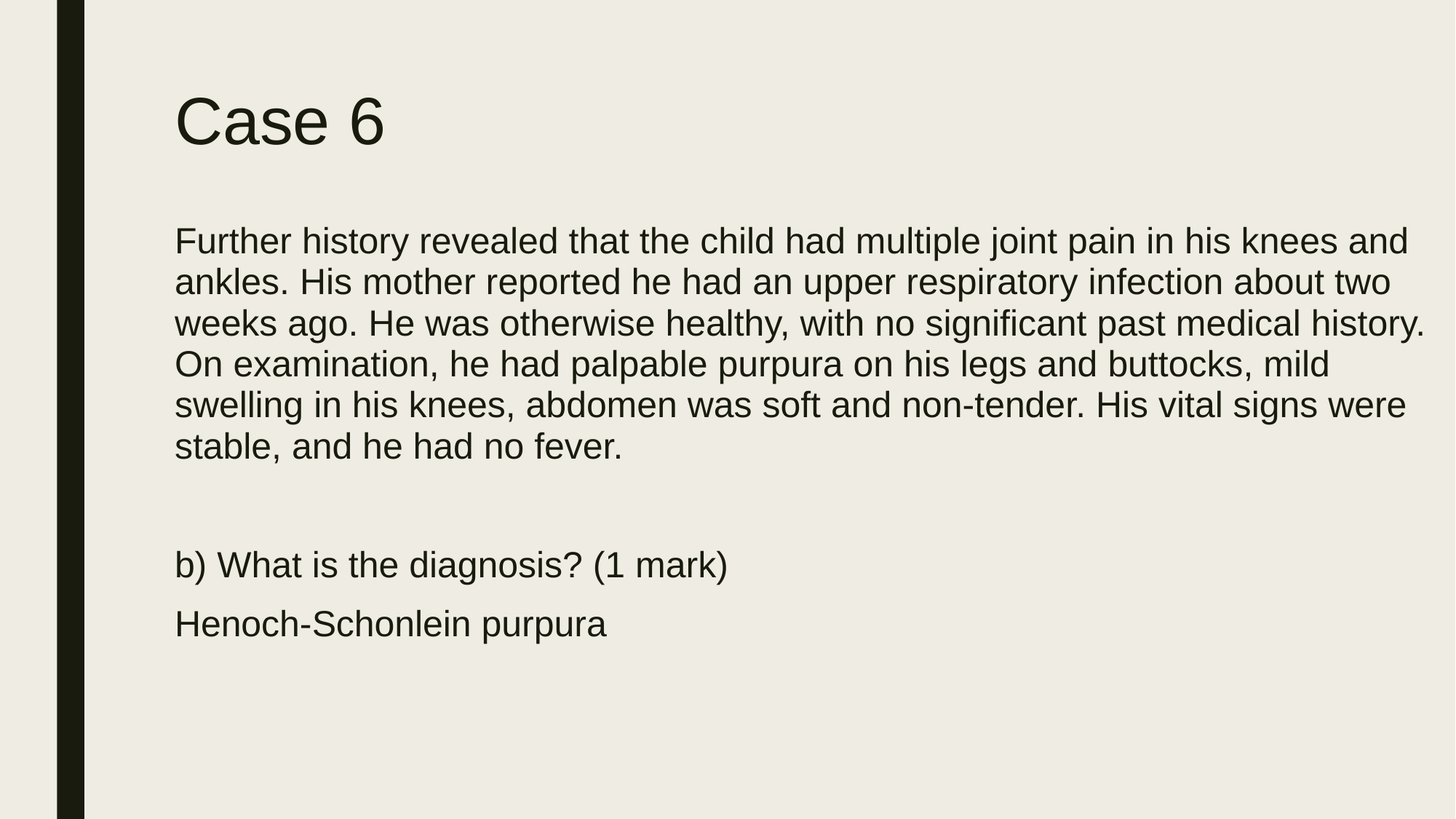

# Case 6
Further history revealed that the child had multiple joint pain in his knees and ankles. His mother reported he had an upper respiratory infection about two weeks ago. He was otherwise healthy, with no significant past medical history. On examination, he had palpable purpura on his legs and buttocks, mild swelling in his knees, abdomen was soft and non-tender. His vital signs were stable, and he had no fever.

b) What is the diagnosis? (1 mark)
Henoch-Schonlein purpura